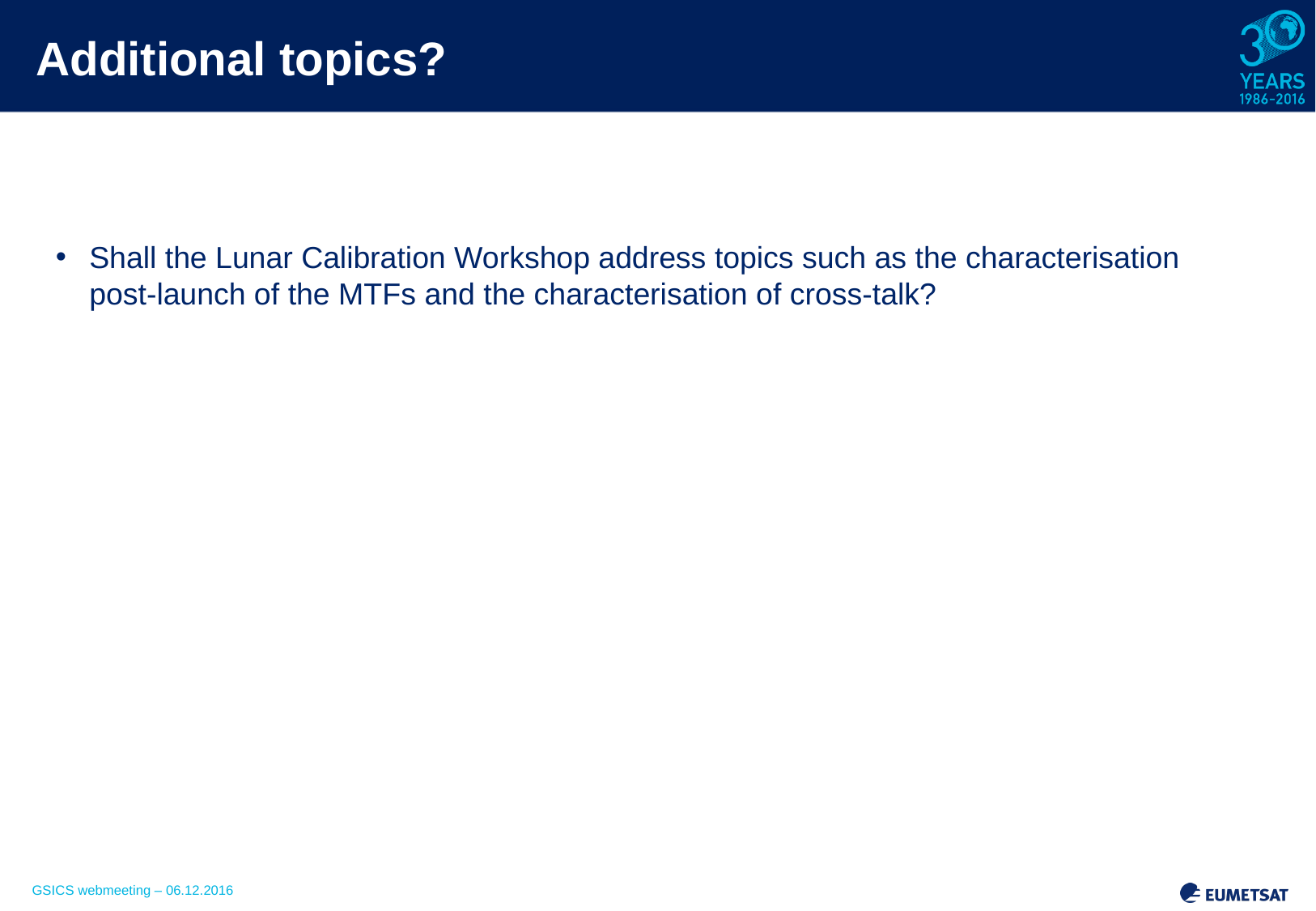

# Additional topics?
Shall the Lunar Calibration Workshop address topics such as the characterisation post-launch of the MTFs and the characterisation of cross-talk?